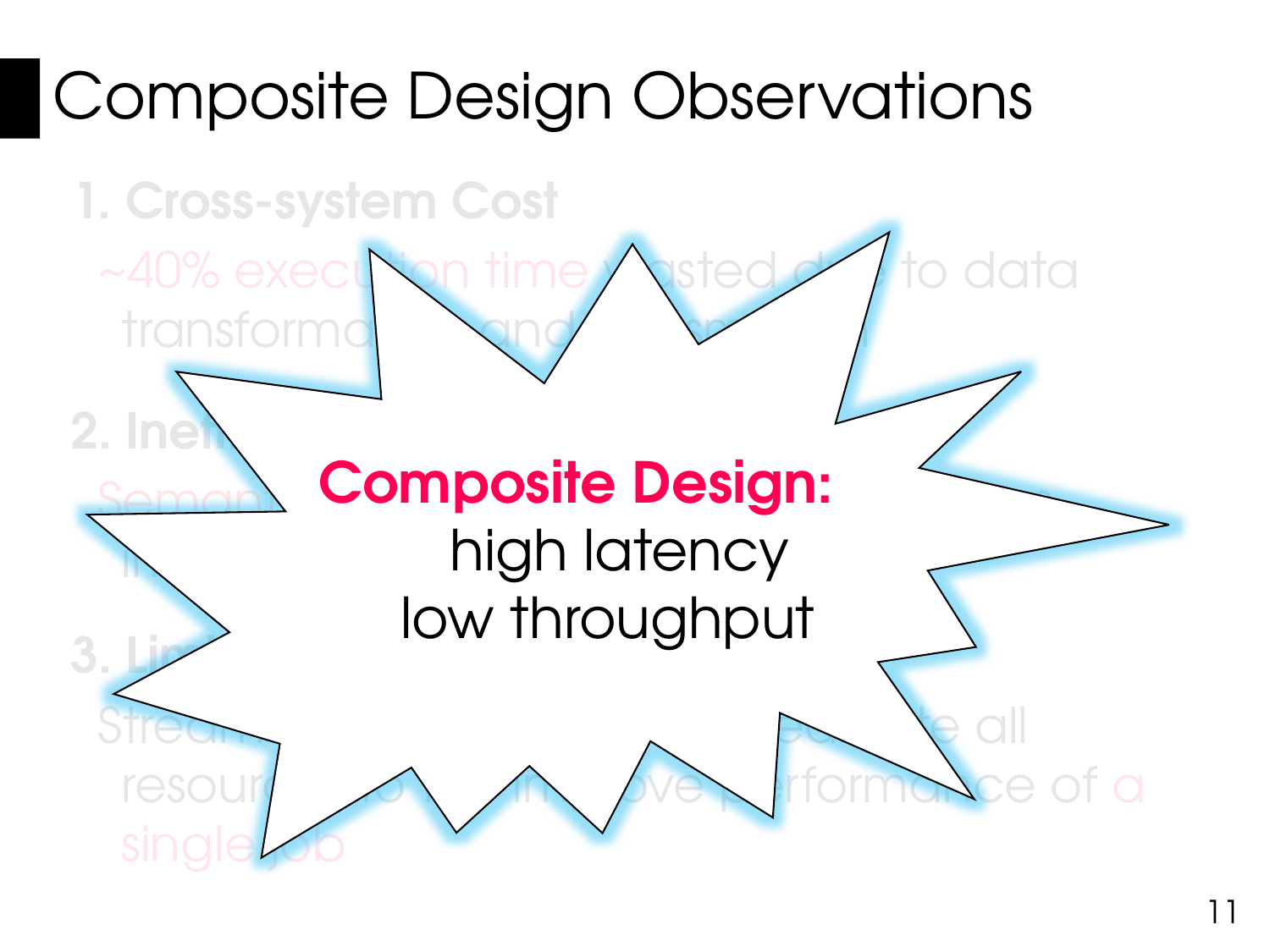

# Composite Design Observations

1. Cross-system Cost
~40% execution time wasted due to data transformation and transmission

Composite Design:     high latency
low throughput
2. Inefficient Query Plan
Semantic gap between the two systems impair query optimization
3. Limited Scalability
Stream processing systems dedicate all resources to the improve performance of a single job
11